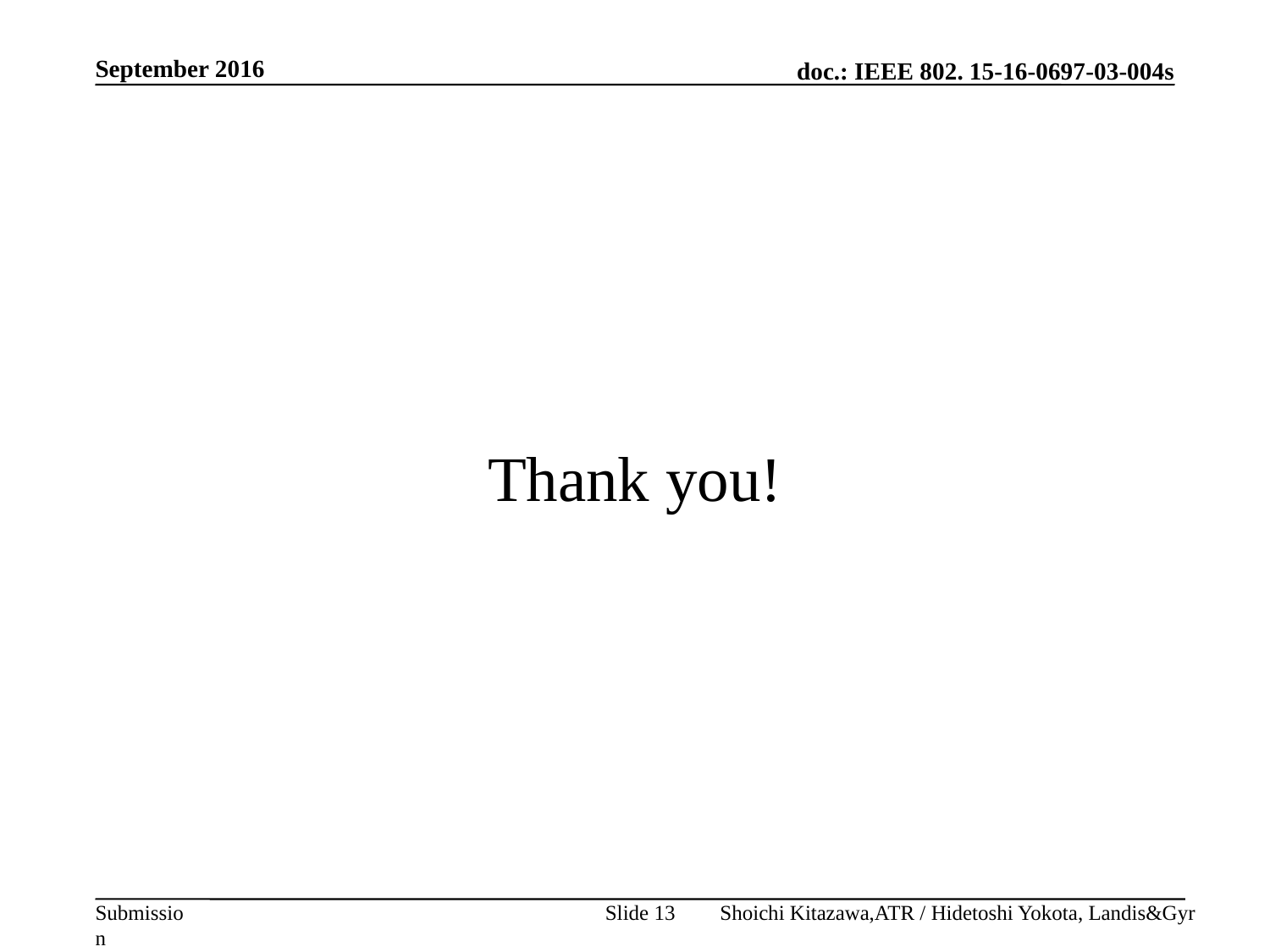

September 2016
# Thank you!
Slide 13
Shoichi Kitazawa,ATR / Hidetoshi Yokota, Landis&Gyr